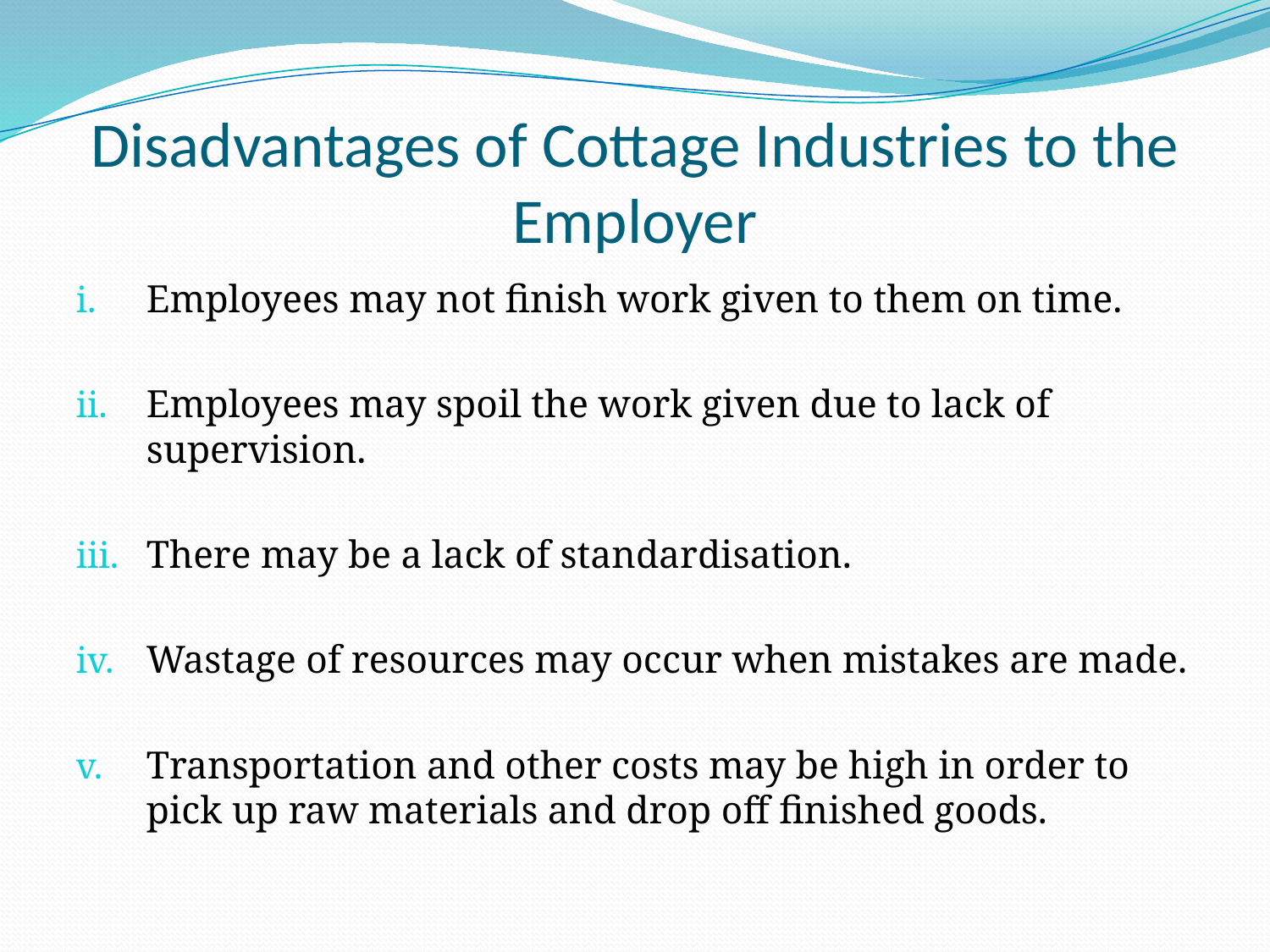

# Disadvantages of Cottage Industries to the Employer
Employees may not finish work given to them on time.

Employees may spoil the work given due to lack of supervision.

There may be a lack of standardisation.

Wastage of resources may occur when mistakes are made.

Transportation and other costs may be high in order to pick up raw materials and drop off finished goods.